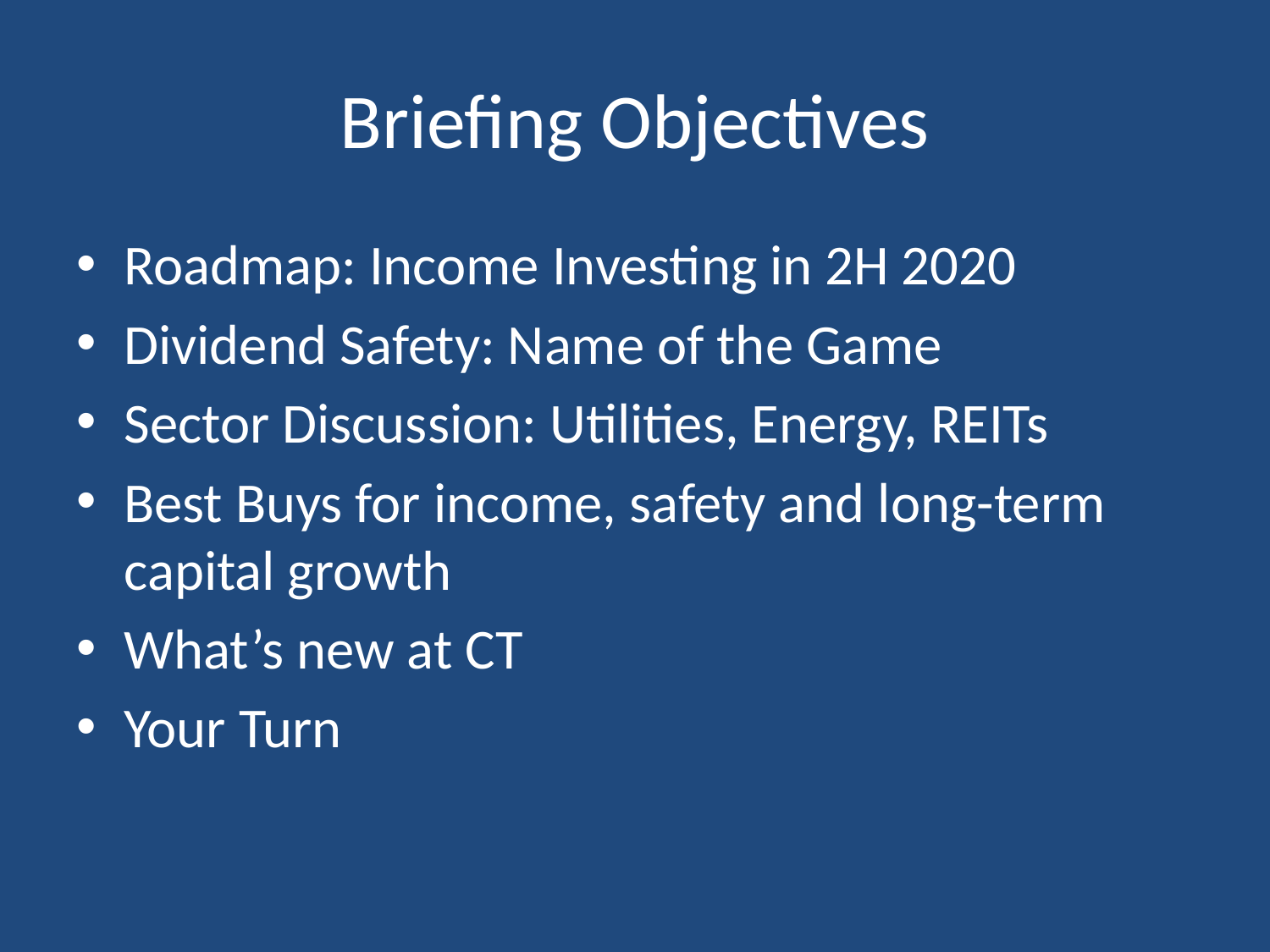

# Briefing Objectives
Roadmap: Income Investing in 2H 2020
Dividend Safety: Name of the Game
Sector Discussion: Utilities, Energy, REITs
Best Buys for income, safety and long-term capital growth
What’s new at CT
Your Turn